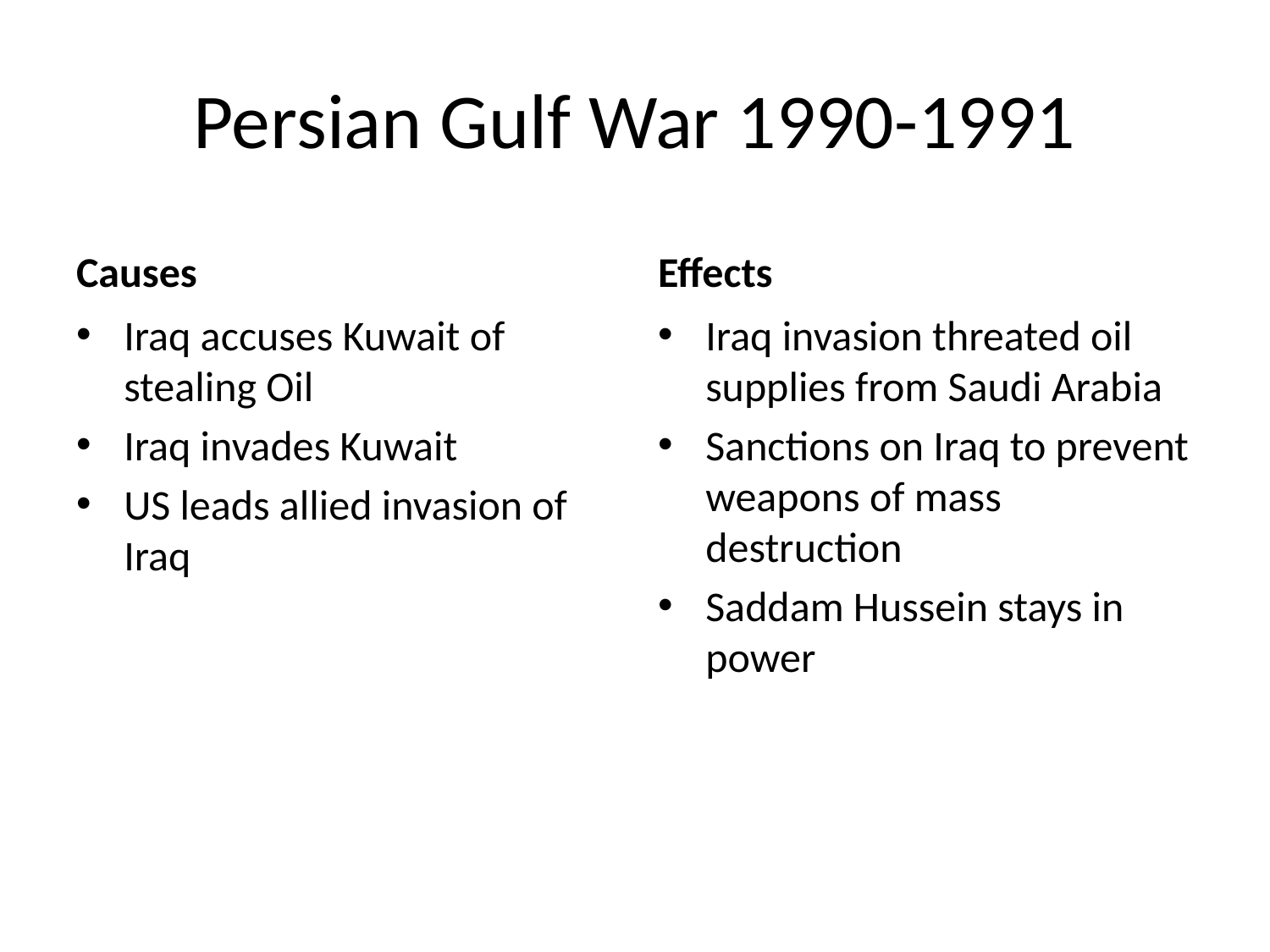

# Persian Gulf War 1990-1991
Causes
Effects
Iraq accuses Kuwait of stealing Oil
Iraq invades Kuwait
US leads allied invasion of Iraq
Iraq invasion threated oil supplies from Saudi Arabia
Sanctions on Iraq to prevent weapons of mass destruction
Saddam Hussein stays in power